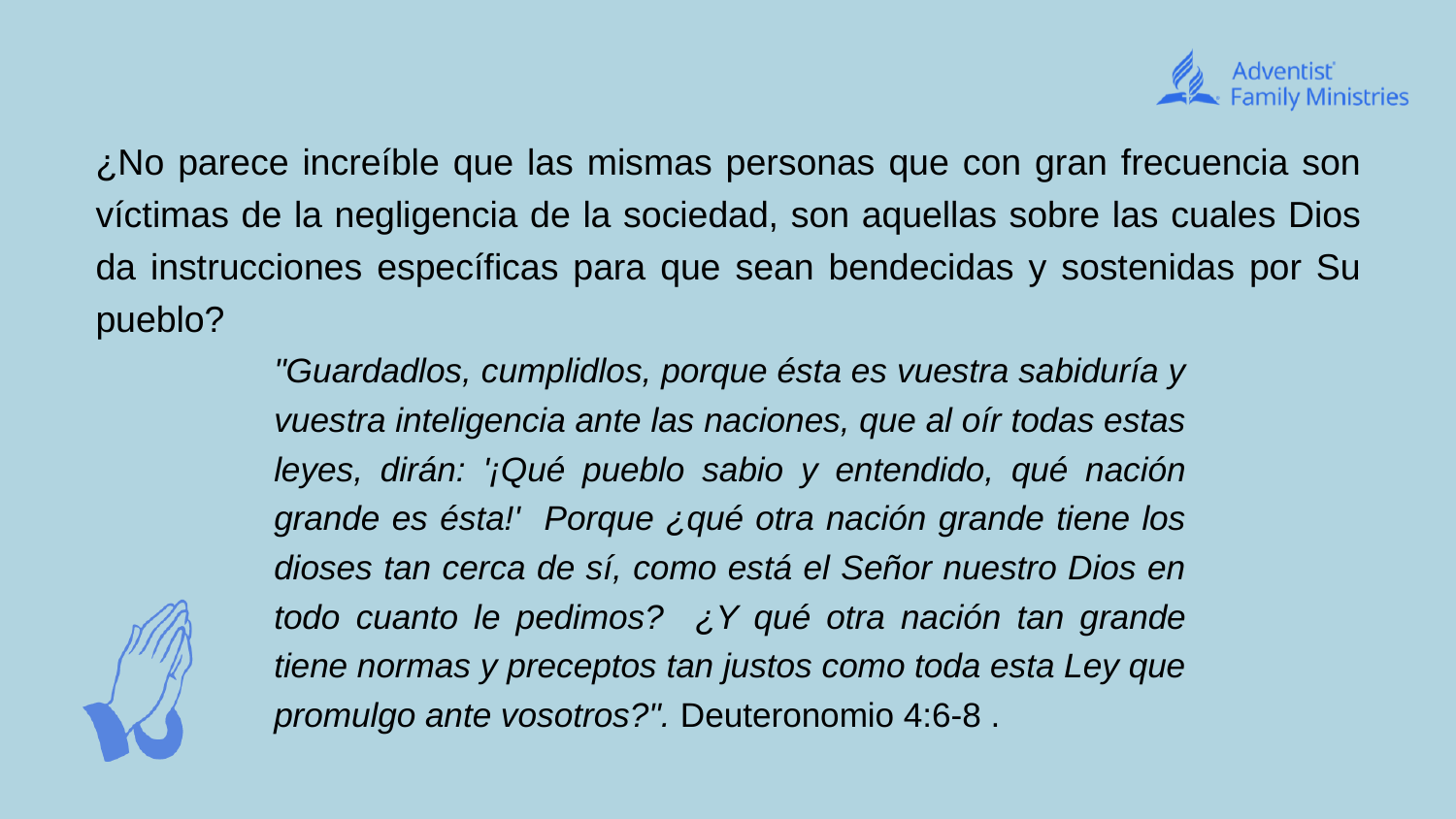

# ¿No parece increíble que las mismas personas que con gran frecuencia son víctimas de la negligencia de la sociedad, son aquellas sobre las cuales Dios da instrucciones específicas para que sean bendecidas y sostenidas por Su pueblo?
"Guardadlos, cumplidlos, porque ésta es vuestra sabiduría y vuestra inteligencia ante las naciones, que al oír todas estas leyes, dirán: '¡Qué pueblo sabio y entendido, qué nación grande es ésta!'  Porque ¿qué otra nación grande tiene los dioses tan cerca de sí, como está el Señor nuestro Dios en todo cuanto le pedimos?  ¿Y qué otra nación tan grande tiene normas y preceptos tan justos como toda esta Ley que promulgo ante vosotros?". Deuteronomio 4:6-8 .